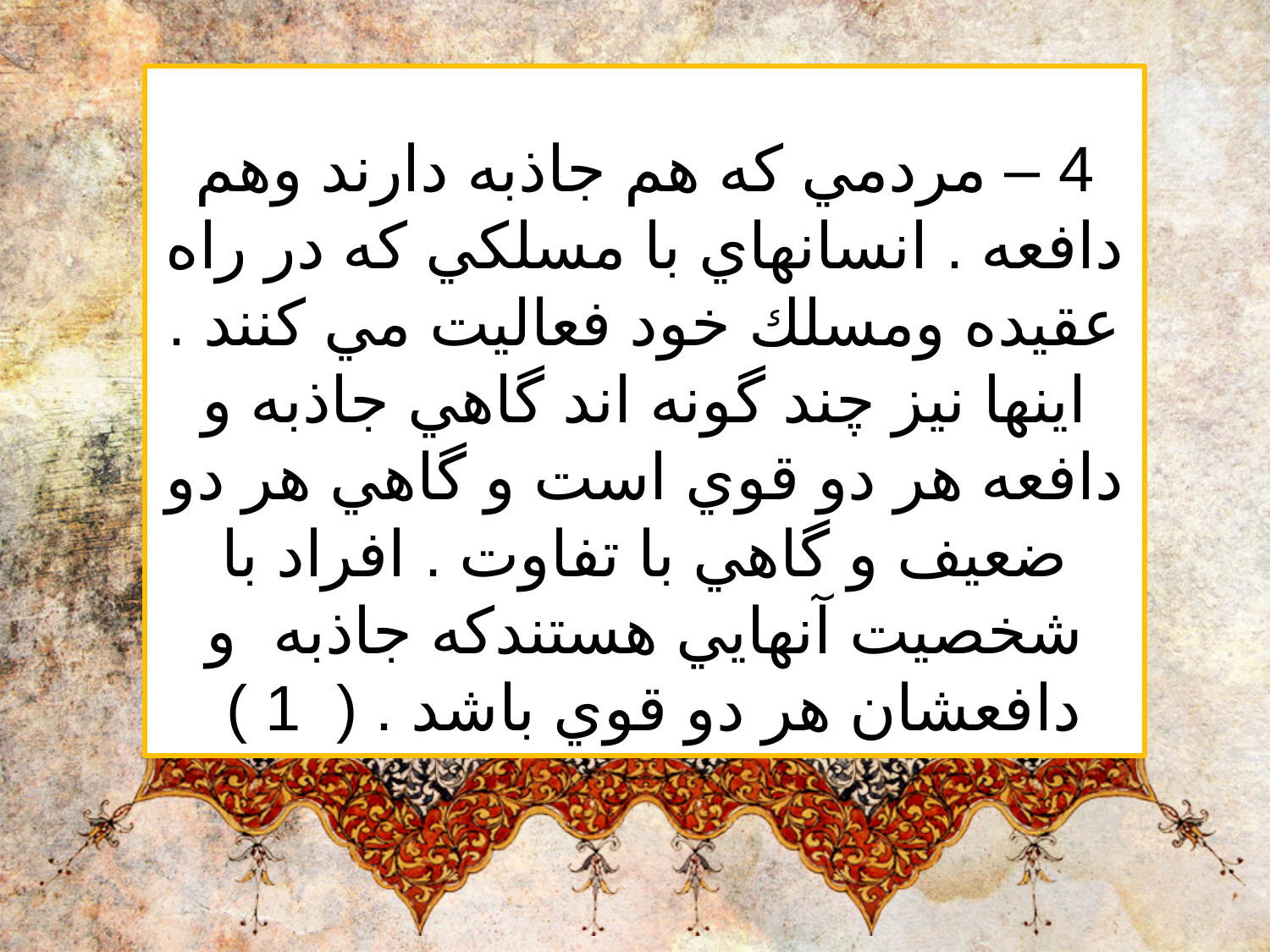

4 – مردمي كه هم جاذبه دارند وهم دافعه . انسانهاي با مسلكي كه در راه عقيده ومسلك خود فعاليت مي كنند . اينها نيز چند گونه اند گاهي جاذبه و دافعه هر دو قوي است و گاهي هر دو ضعيف و گاهي با تفاوت . افراد با شخصيت آنهايي هستندكه جاذبه  و دافعشان هر دو قوي باشد . (  1 )